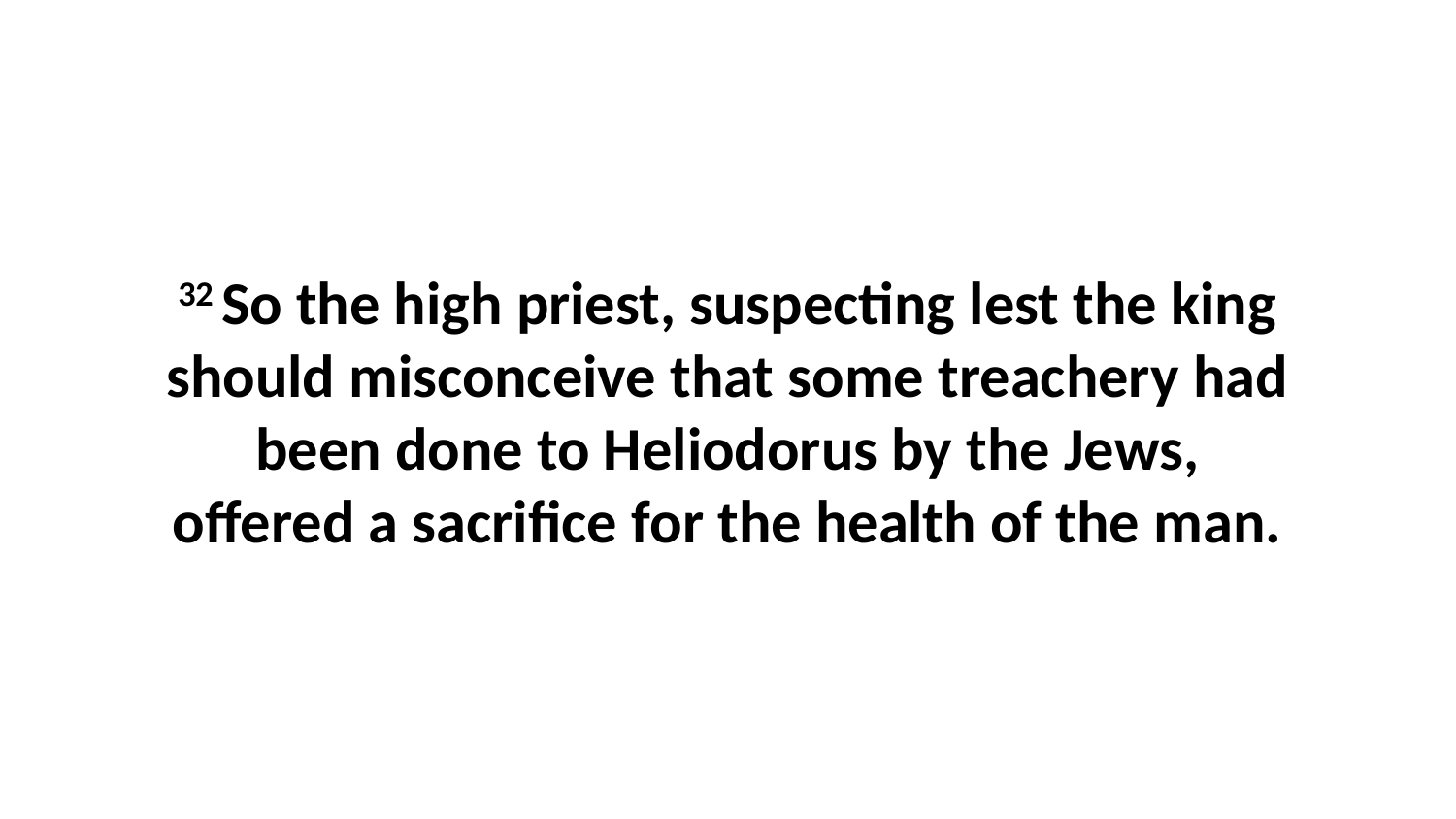

32 So the high priest, suspecting lest the king should misconceive that some treachery had been done to Heliodorus by the Jews, offered a sacrifice for the health of the man.